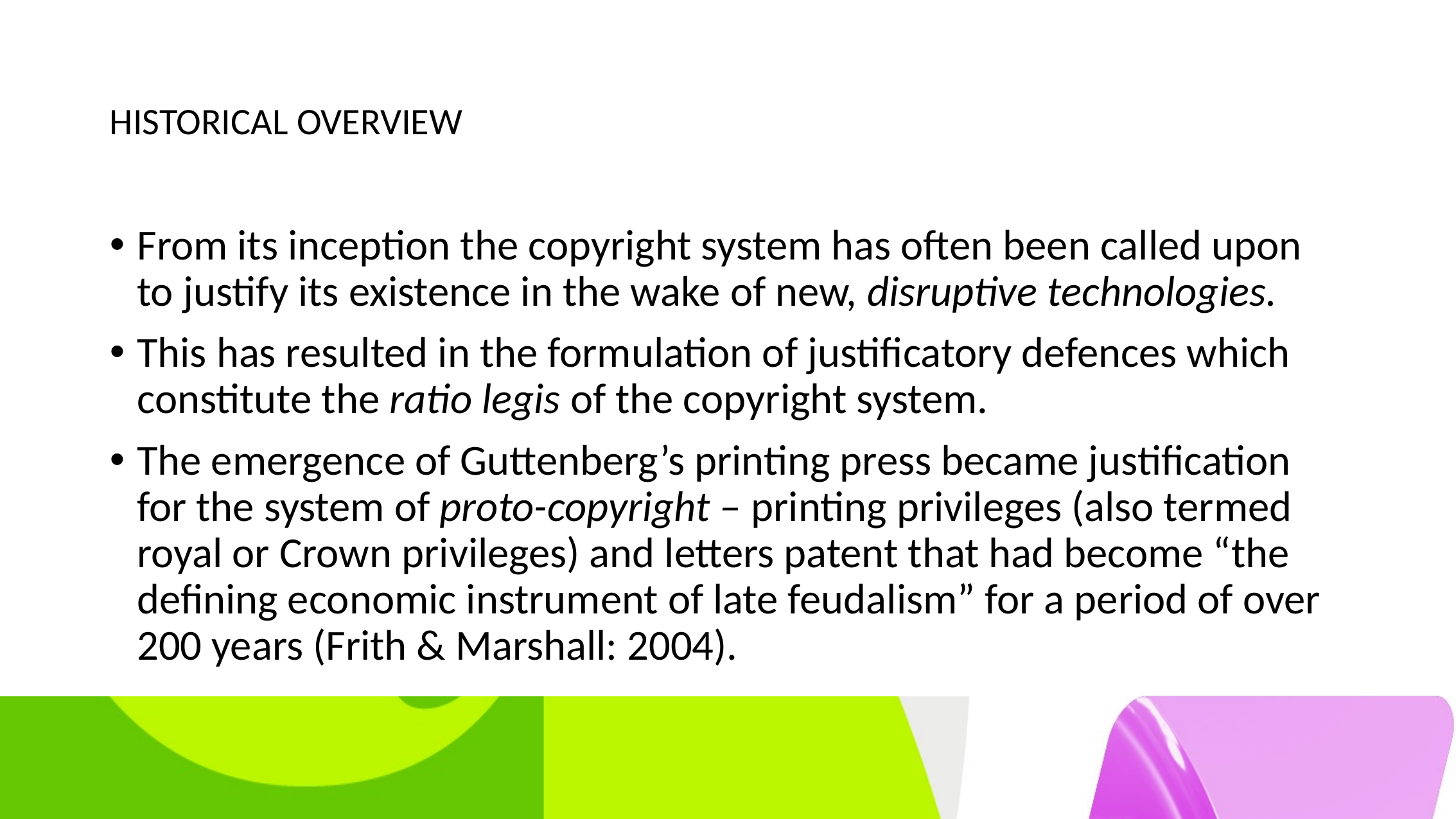

# HISTORICAL OVERVIEW
From its inception the copyright system has often been called upon to justify its existence in the wake of new, disruptive technologies.
This has resulted in the formulation of justificatory defences which constitute the ratio legis of the copyright system.
The emergence of Guttenberg’s printing press became justification for the system of proto-copyright – printing privileges (also termed royal or Crown privileges) and letters patent that had become “the defining economic instrument of late feudalism” for a period of over 200 years (Frith & Marshall: 2004).